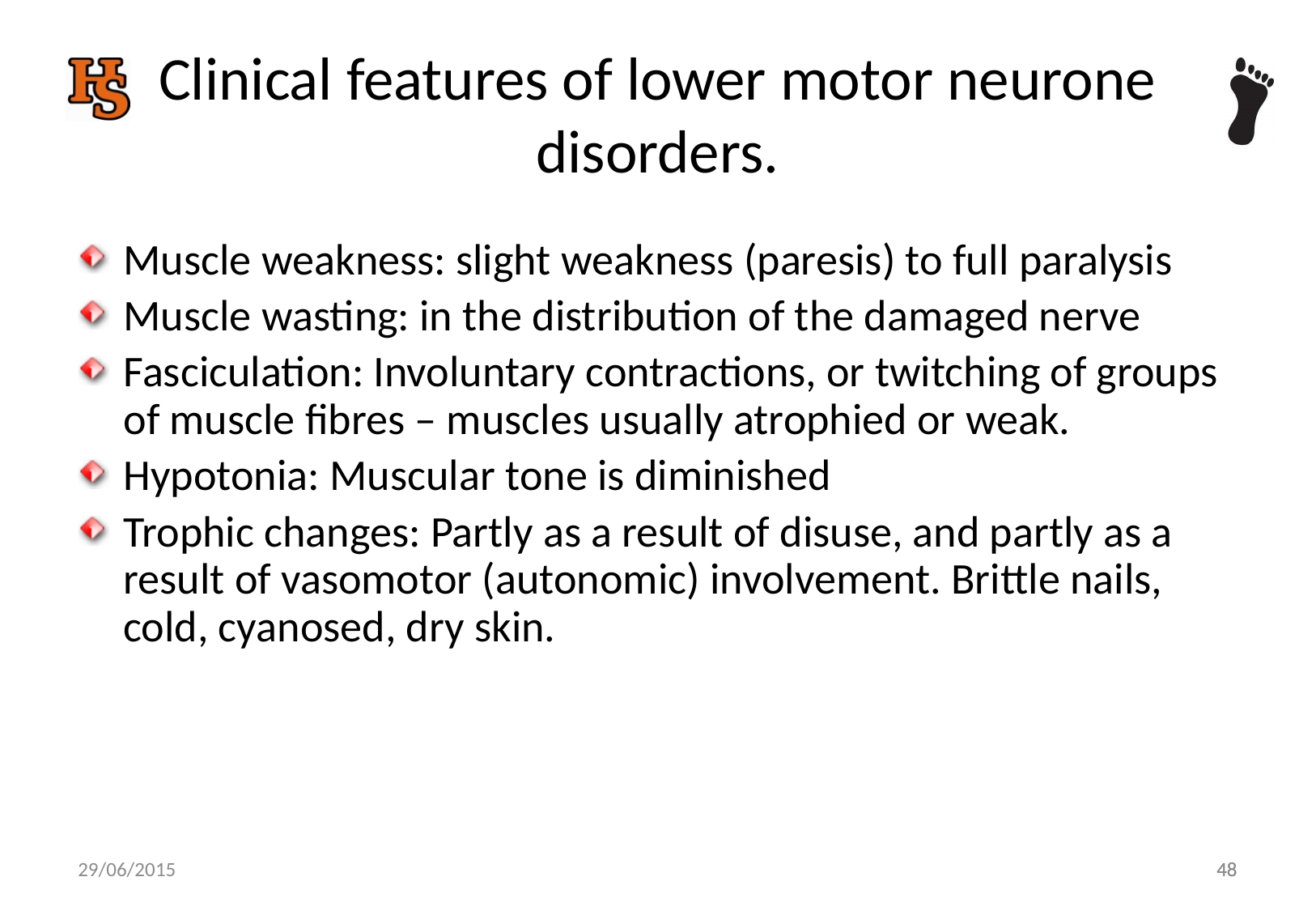

# Clinical features of lower motor neurone disorders.
Muscle weakness: slight weakness (paresis) to full paralysis
Muscle wasting: in the distribution of the damaged nerve
Fasciculation: Involuntary contractions, or twitching of groups of muscle fibres – muscles usually atrophied or weak.
Hypotonia: Muscular tone is diminished
Trophic changes: Partly as a result of disuse, and partly as a result of vasomotor (autonomic) involvement. Brittle nails, cold, cyanosed, dry skin.

48